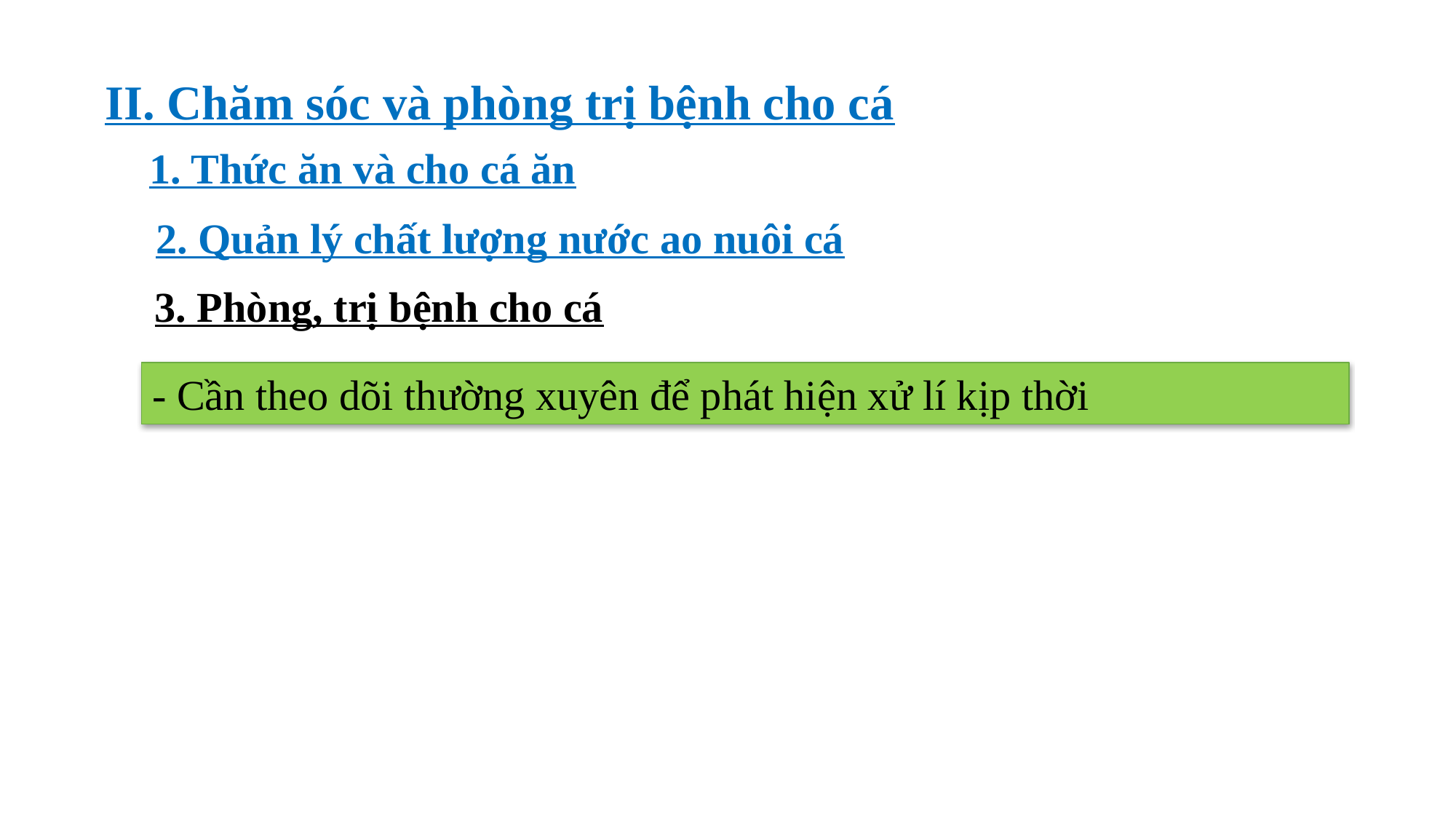

II. Chăm sóc và phòng trị bệnh cho cá
1. Thức ăn và cho cá ăn
2. Quản lý chất lượng nước ao nuôi cá
3. Phòng, trị bệnh cho cá
- Cần theo dõi thường xuyên để phát hiện xử lí kịp thời